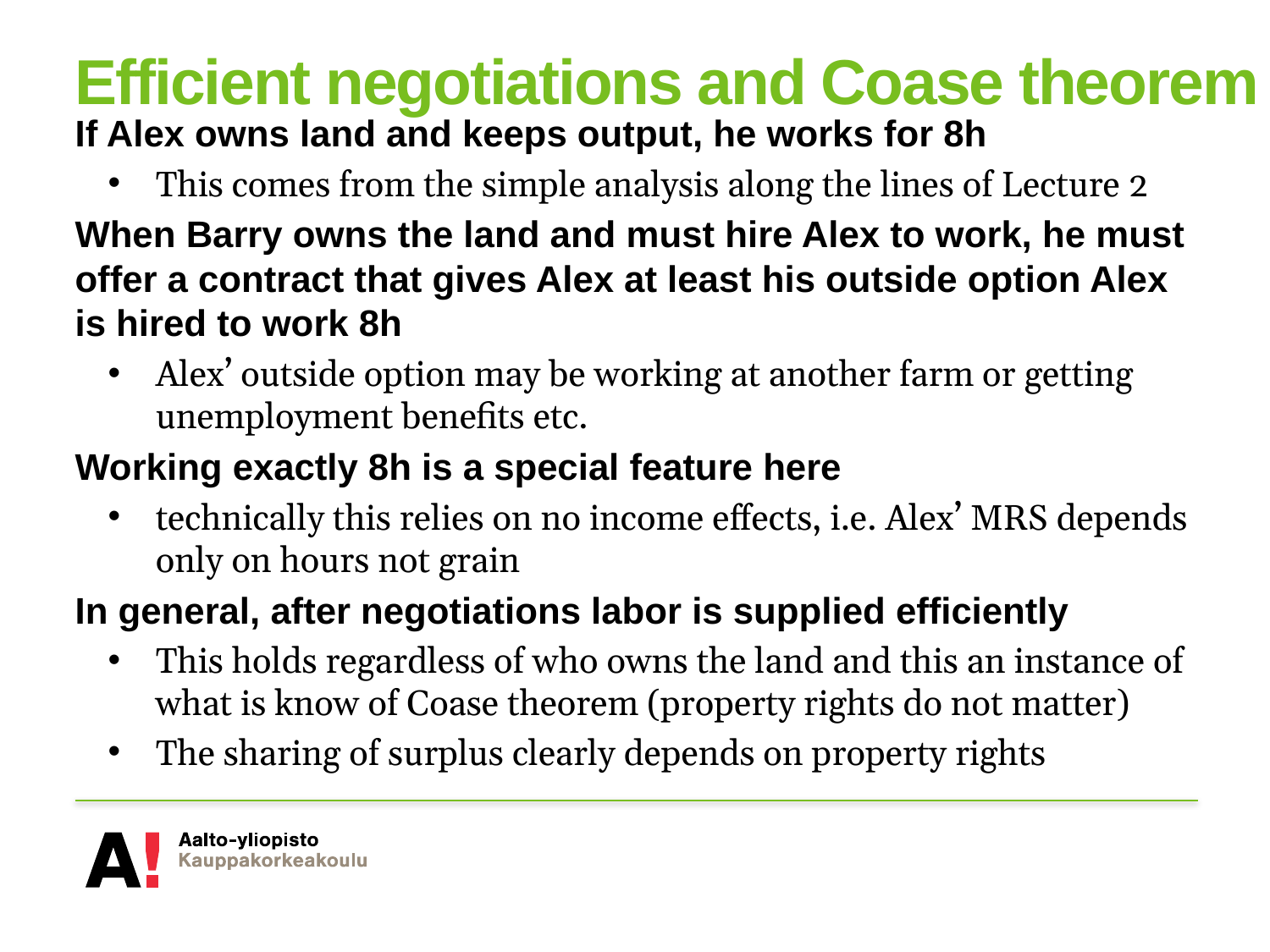

# Efficient negotiations and Coase theorem
If Alex owns land and keeps output, he works for 8h
This comes from the simple analysis along the lines of Lecture 2
When Barry owns the land and must hire Alex to work, he must offer a contract that gives Alex at least his outside option Alex is hired to work 8h
Alex’ outside option may be working at another farm or getting unemployment benefits etc.
Working exactly 8h is a special feature here
technically this relies on no income effects, i.e. Alex’ MRS depends only on hours not grain
In general, after negotiations labor is supplied efficiently
This holds regardless of who owns the land and this an instance of what is know of Coase theorem (property rights do not matter)
The sharing of surplus clearly depends on property rights